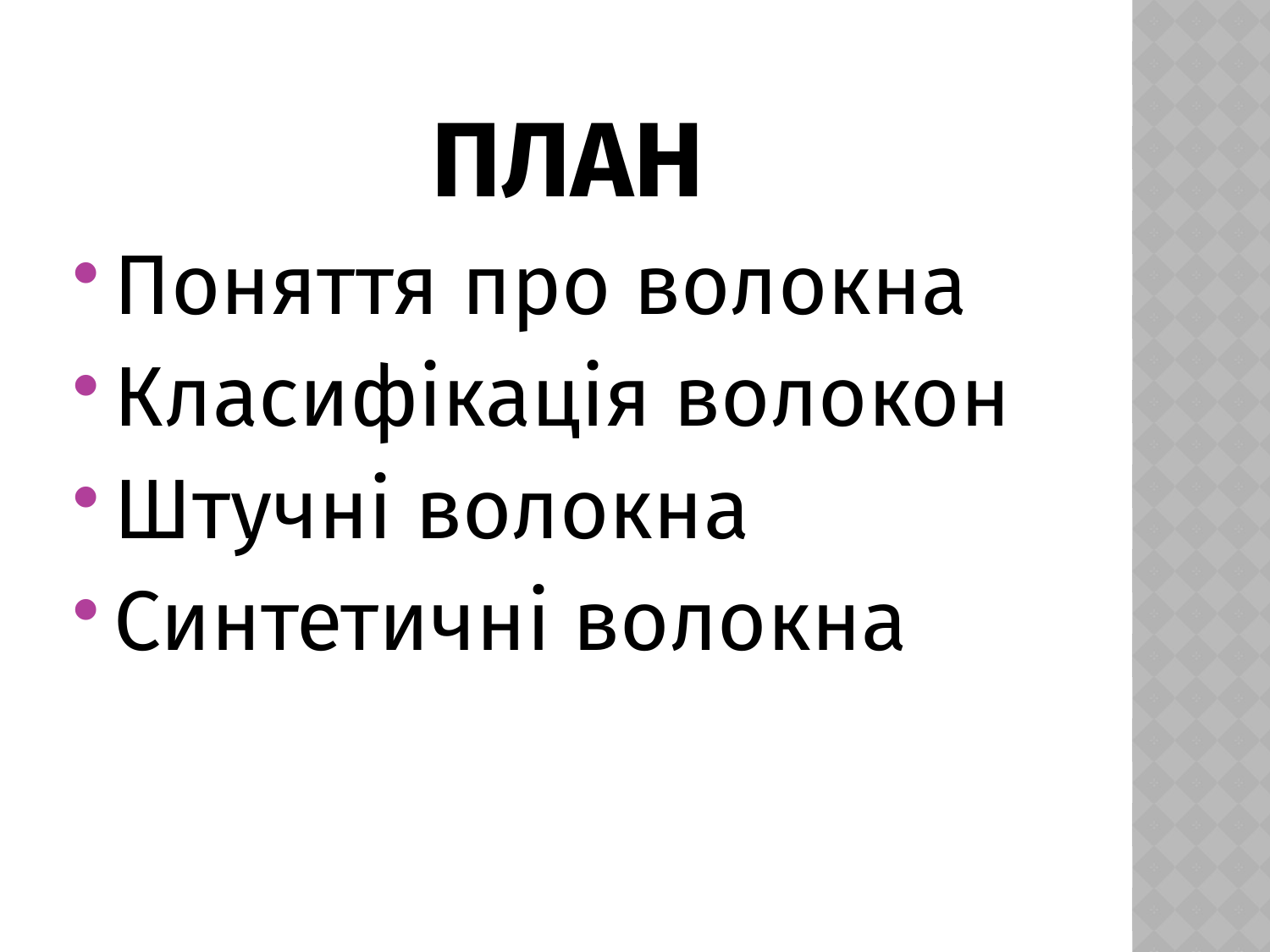

# План
Поняття про волокна
Класифікація волокон
Штучні волокна
Синтетичні волокна